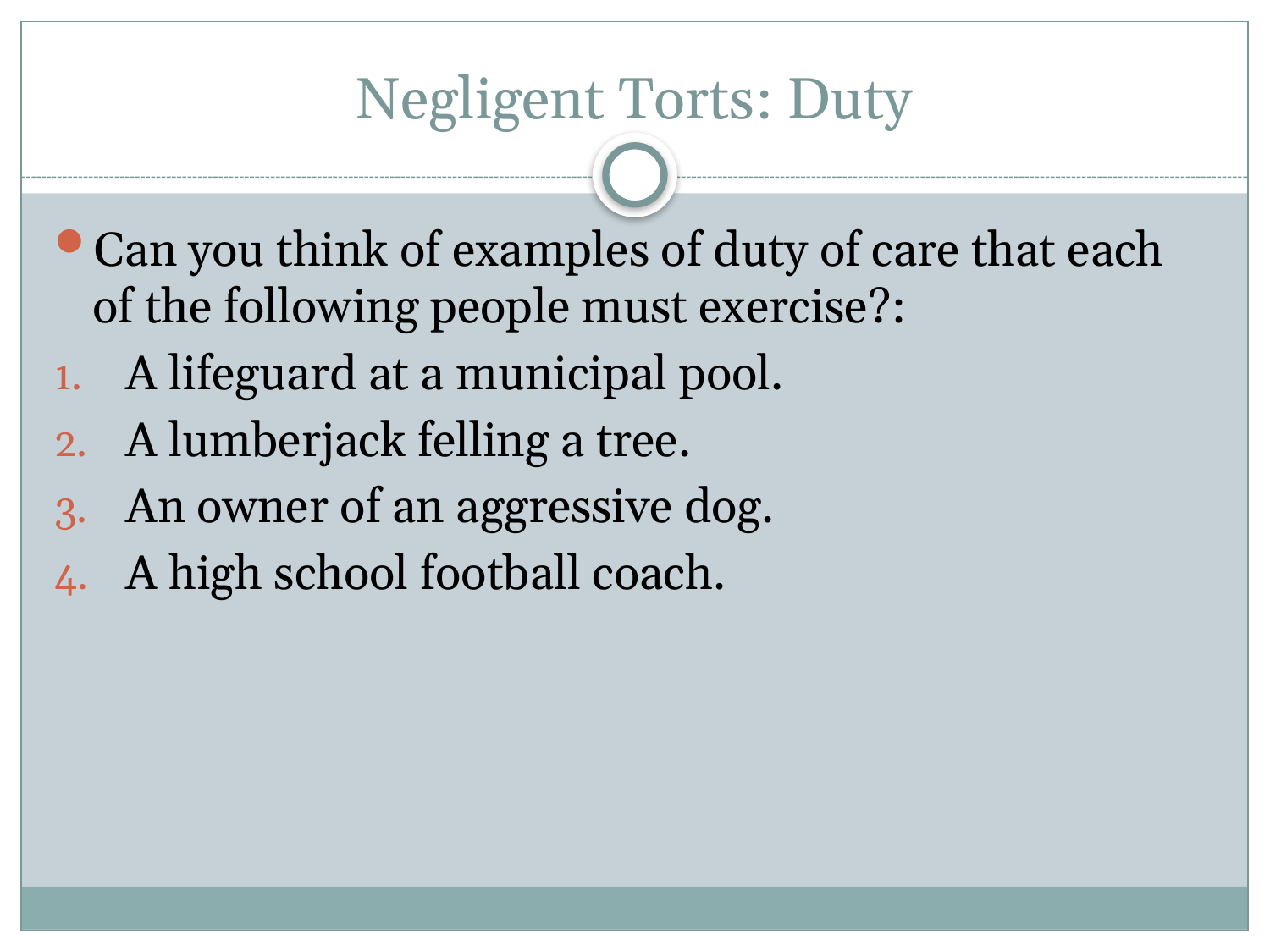

# Negligent Torts: Duty
Can you think of examples of duty of care that each of the following people must exercise?:
A lifeguard at a municipal pool.
A lumberjack felling a tree.
An owner of an aggressive dog.
A high school football coach.